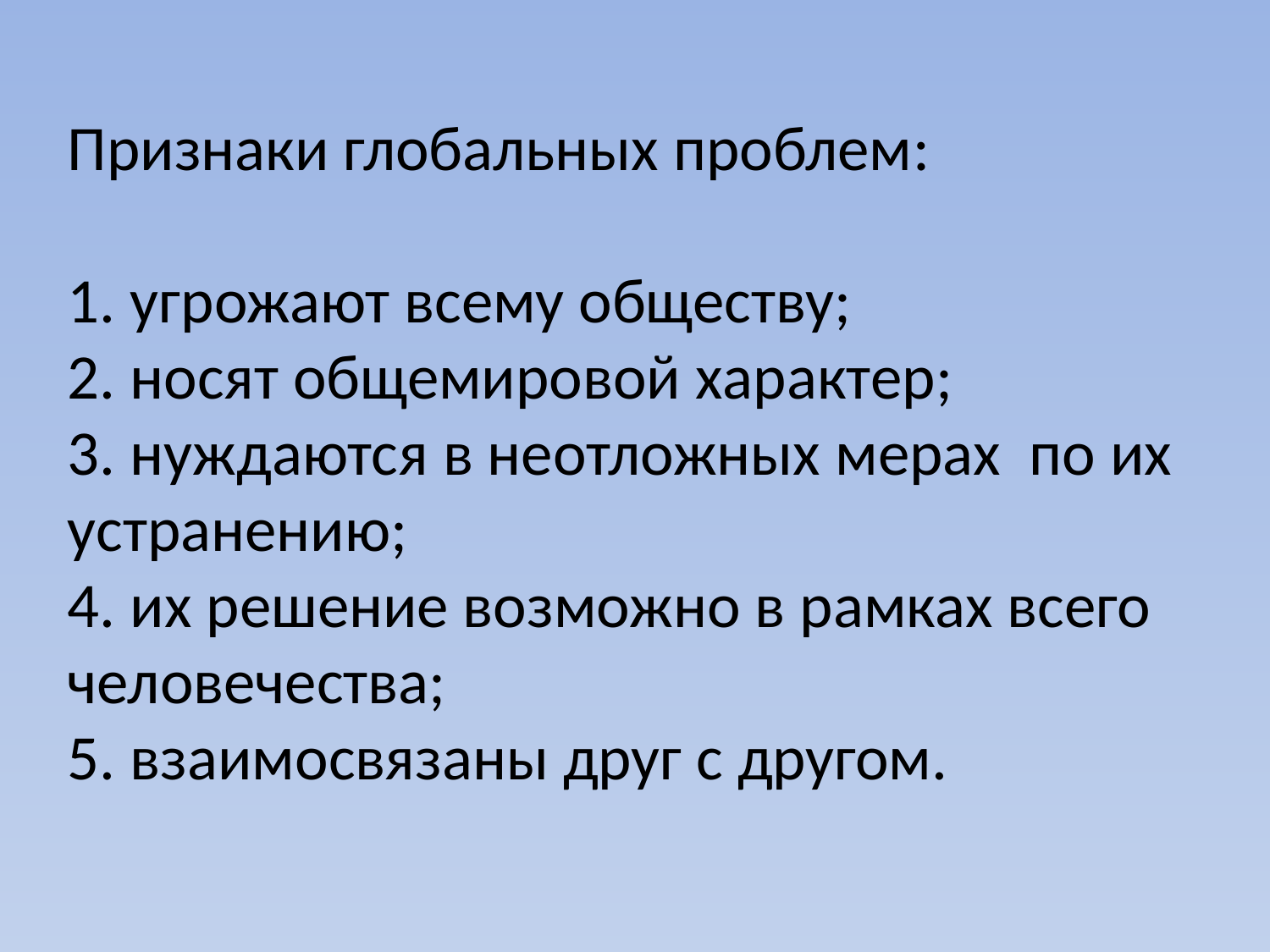

# Признаки глобальных проблем: 1. угрожают всему обществу; 2. носят общемировой характер; 3. нуждаются в неотложных мерах  по их устранению; 4. их решение возможно в рамках всего человечества; 5. взаимосвязаны друг с другом.